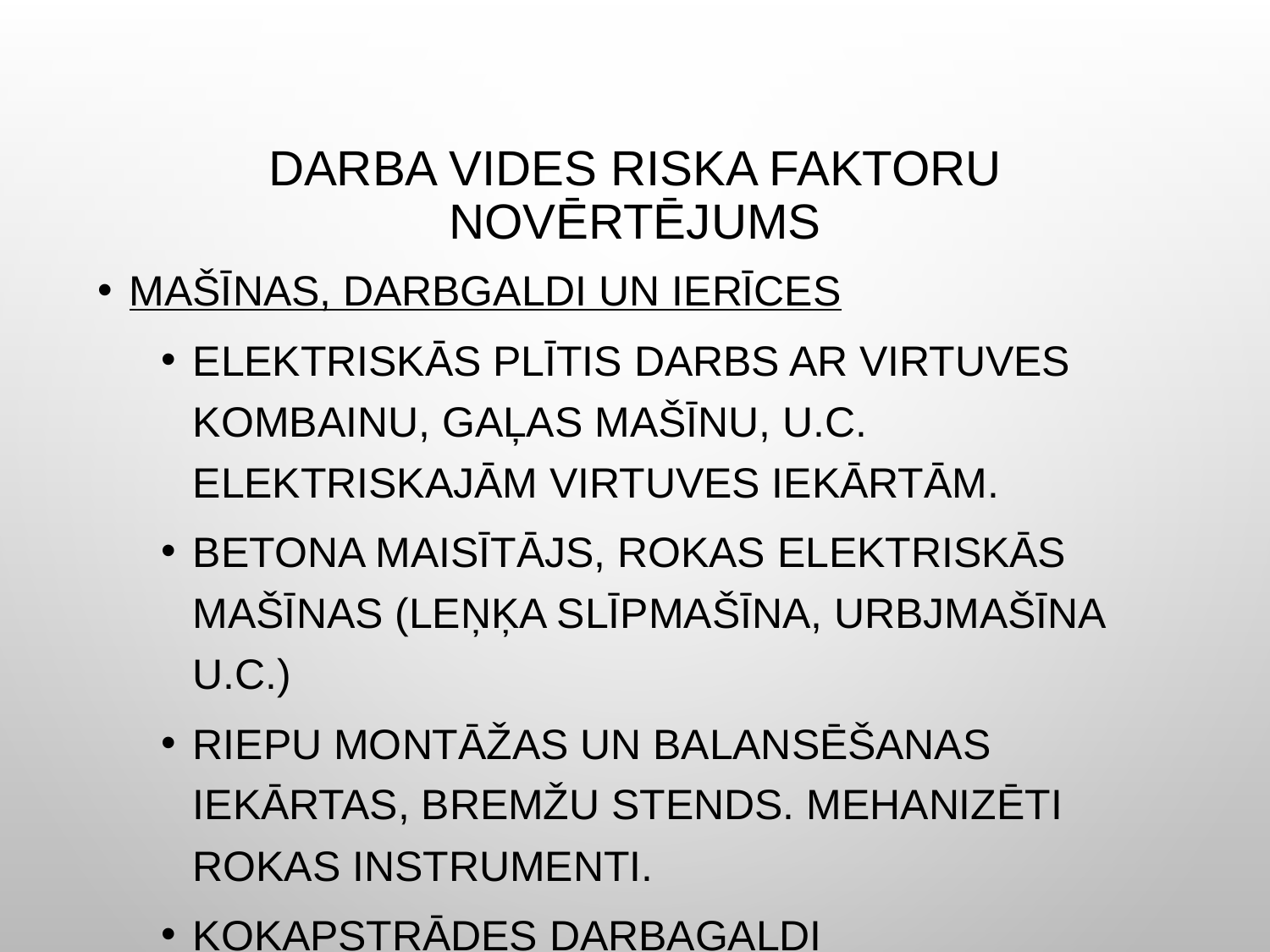

# Darba vides riska faktoru novērtējums
Mašīnas, darbgaldi un ierīces
Elektriskās plītis darbs ar virtuves kombainu, gaļas mašīnu, u.c. elektriskajām virtuves iekārtām.
Betona maisītājs, rokas elektriskās mašīnas (leņķa slīpmašīna, urbjmašīna u.c.)
Riepu montāžas un balansēšanas iekārtas, bremžu stends. Mehanizēti rokas instrumenti.
Kokapstrādes darbagaldi
Strādājot ar darba aprīkojumu ievērot drošības prasības, darba procesā jābūt ļoti uzmanīgam